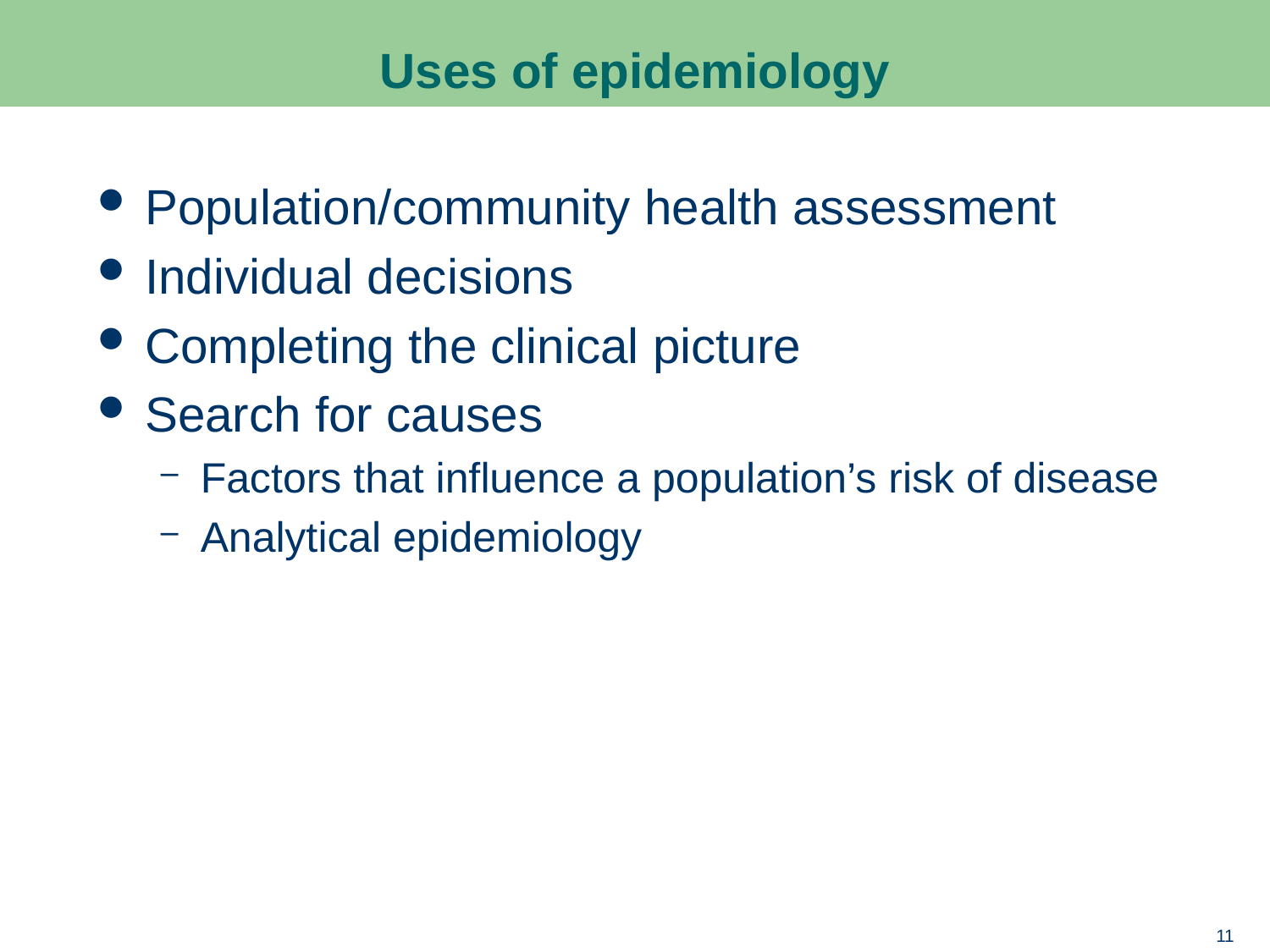

# Uses of epidemiology
Population/community health assessment
Individual decisions
Completing the clinical picture
Search for causes
Factors that influence a population’s risk of disease
Analytical epidemiology